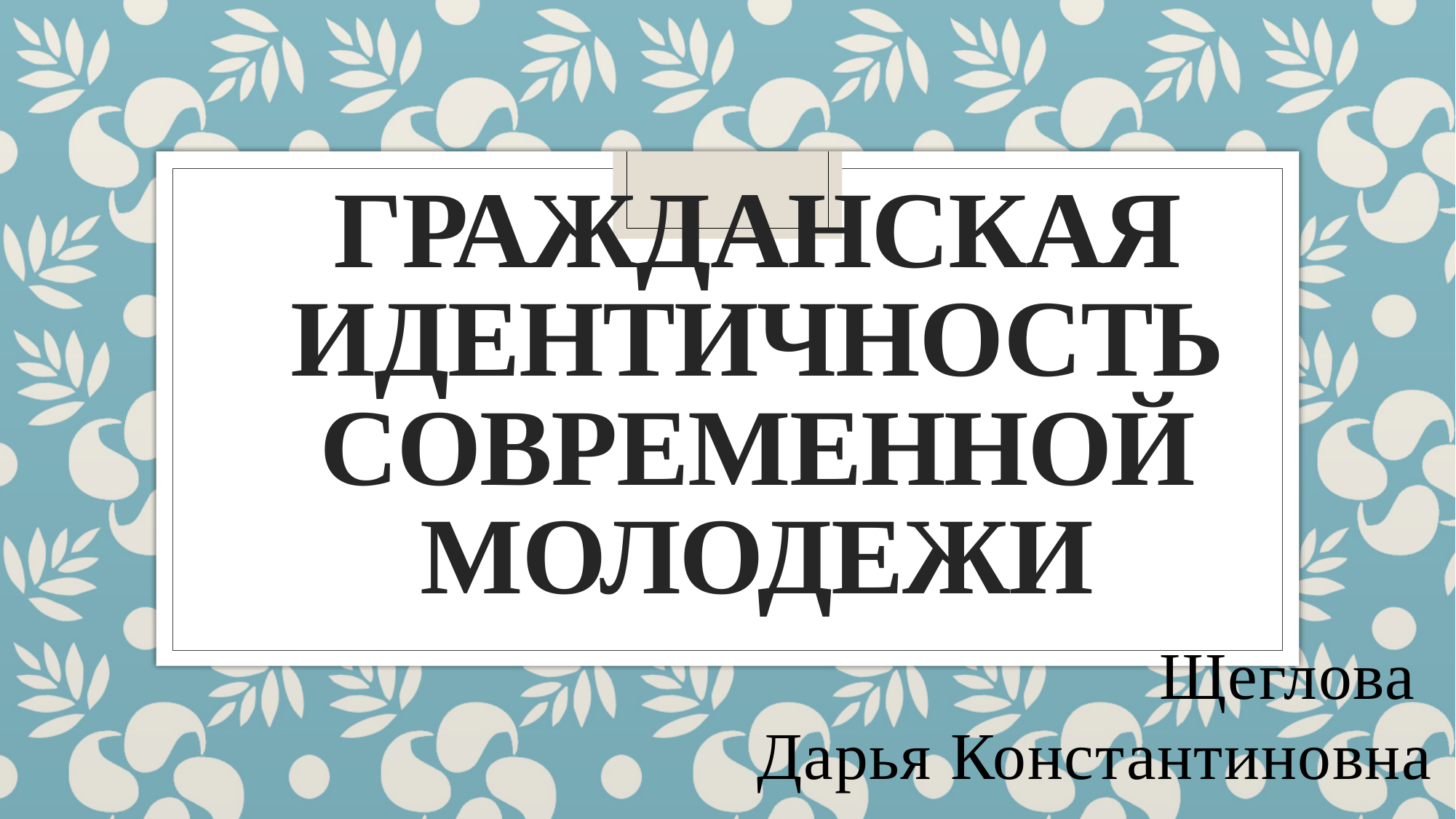

# ГРАЖДАНСКАЯ ИДЕНТИЧНОСТЬ СОВРЕМЕННОЙ МОЛОДЕЖИ

Щеглова
Дарья Константиновна